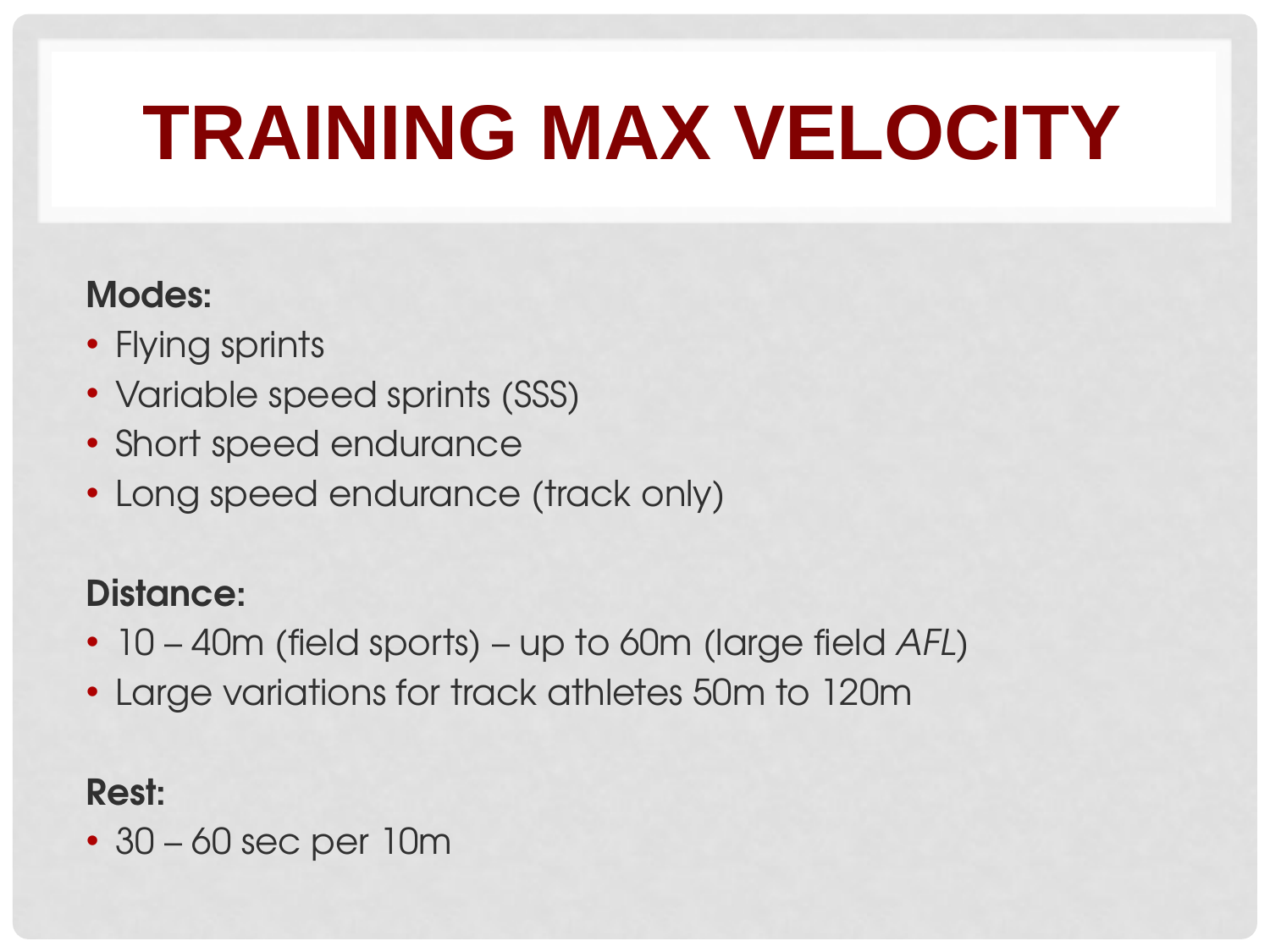

# Training max velocity
Modes:
Flying sprints
Variable speed sprints (SSS)
Short speed endurance
Long speed endurance (track only)

Distance:
10 – 40m (field sports) – up to 60m (large field AFL)
Large variations for track athletes 50m to 120m

Rest:
30 – 60 sec per 10m